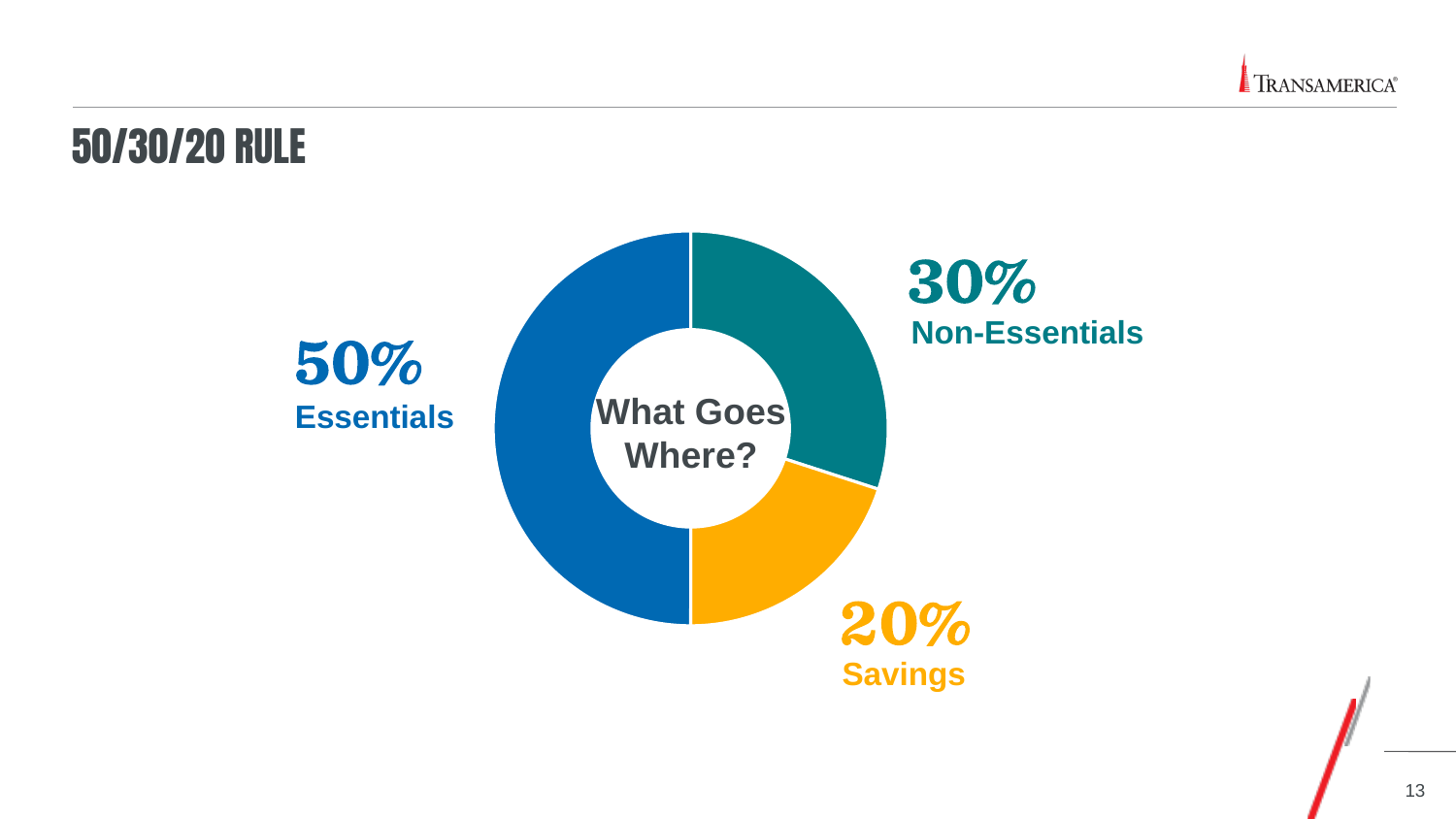

# 50/30/20 rule

### Chart

| Category | Column1 |
|---|---|
|  | 0.3 |
|  | 0.2 |
|  | 0.5 |

Non-Essentials

What Goes Where?
Essentials

Savings
13